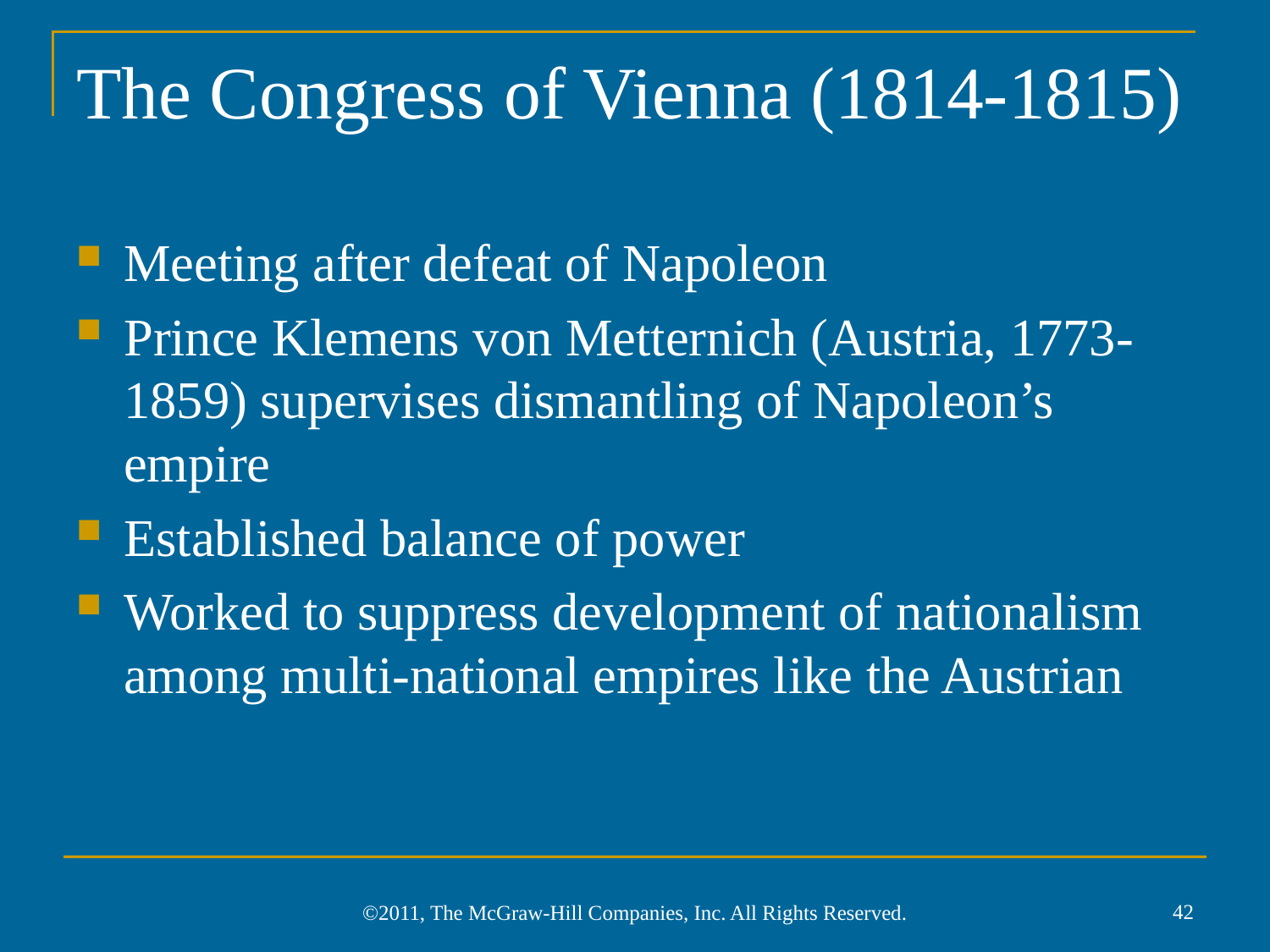

# The Congress of Vienna (1814-1815)
Meeting after defeat of Napoleon
Prince Klemens von Metternich (Austria, 1773-1859) supervises dismantling of Napoleon’s empire
Established balance of power
Worked to suppress development of nationalism among multi-national empires like the Austrian
42
©2011, The McGraw-Hill Companies, Inc. All Rights Reserved.